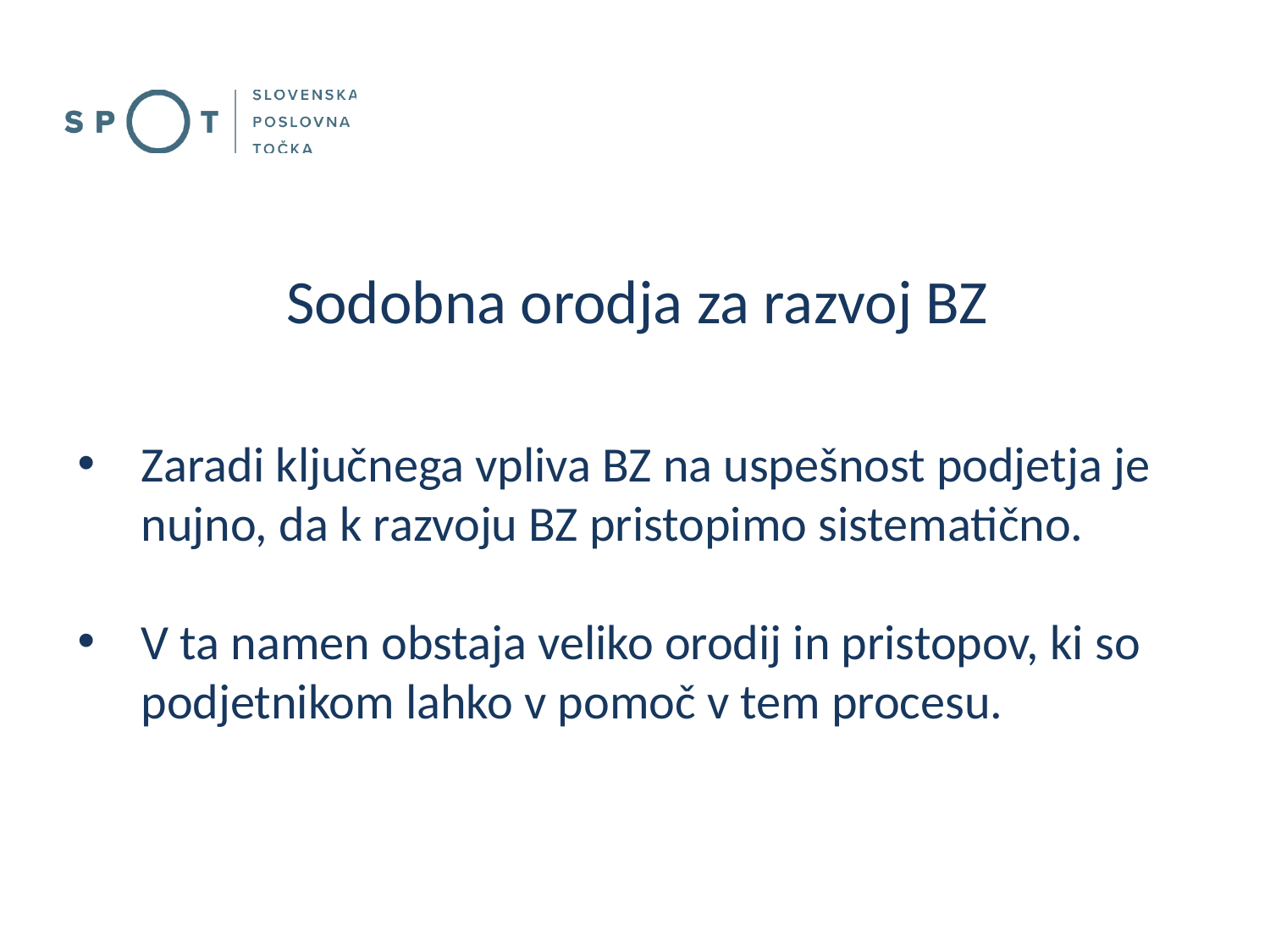

# Sodobna orodja za razvoj BZ

Zaradi ključnega vpliva BZ na uspešnost podjetja je nujno, da k razvoju BZ pristopimo sistematično.

V ta namen obstaja veliko orodij in pristopov, ki so podjetnikom lahko v pomoč v tem procesu.